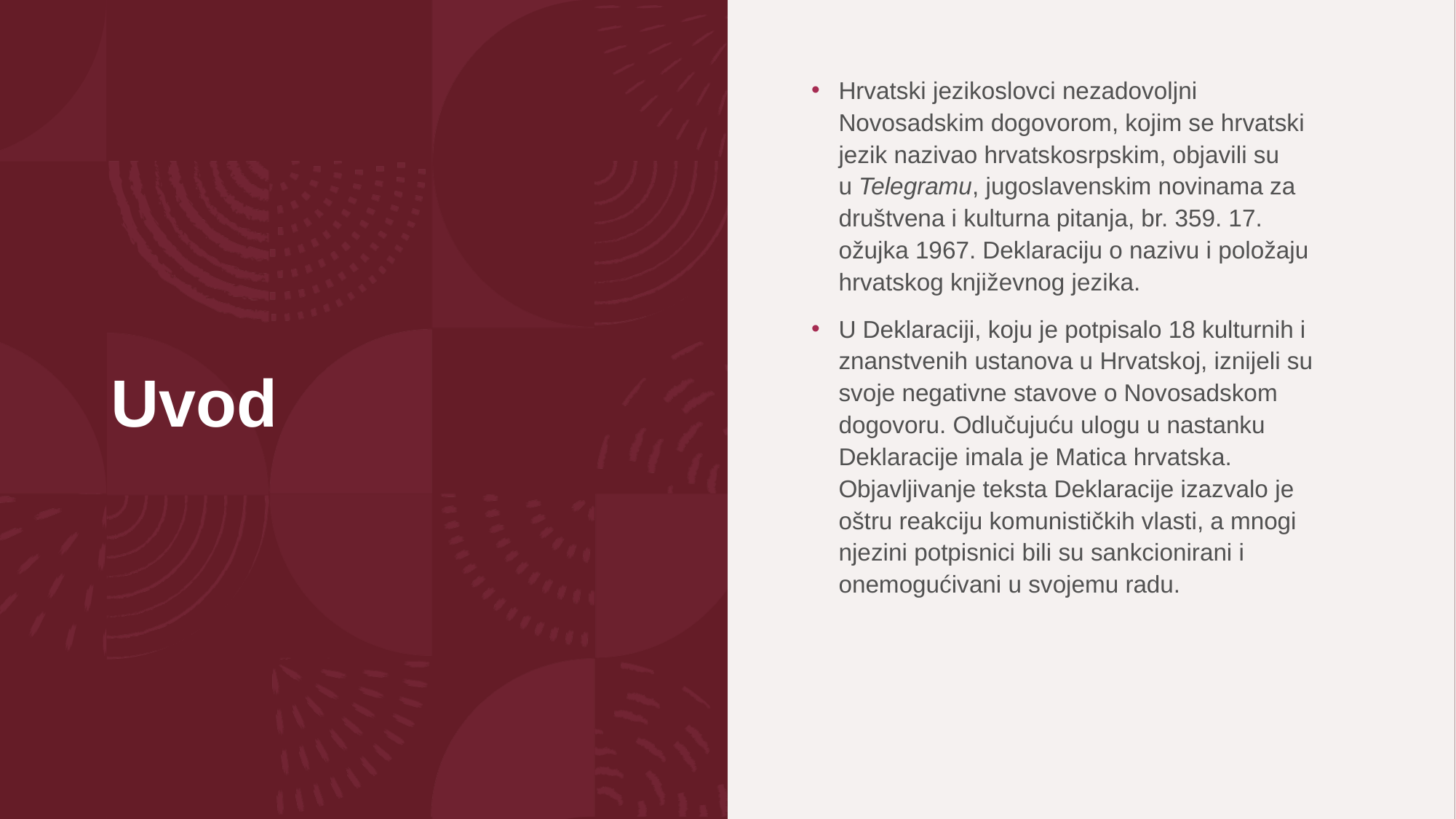

# Uvod
Hrvatski jezikoslovci nezadovoljni Novosadskim dogovorom, kojim se hrvatski jezik nazivao hrvatskosrpskim, objavili su u Telegramu, jugoslavenskim novinama za društvena i kulturna pitanja, br. 359. 17. ožujka 1967. Deklaraciju o nazivu i položaju hrvatskog književnog jezika.
U Deklaraciji, koju je potpisalo 18 kulturnih i znanstvenih ustanova u Hrvatskoj, iznijeli su svoje negativne stavove o Novosadskom dogovoru. Odlučujuću ulogu u nastanku Deklaracije imala je Matica hrvatska. Objavljivanje teksta Deklaracije izazvalo je oštru reakciju komunističkih vlasti, a mnogi njezini potpisnici bili su sankcionirani i onemogućivani u svojemu radu.